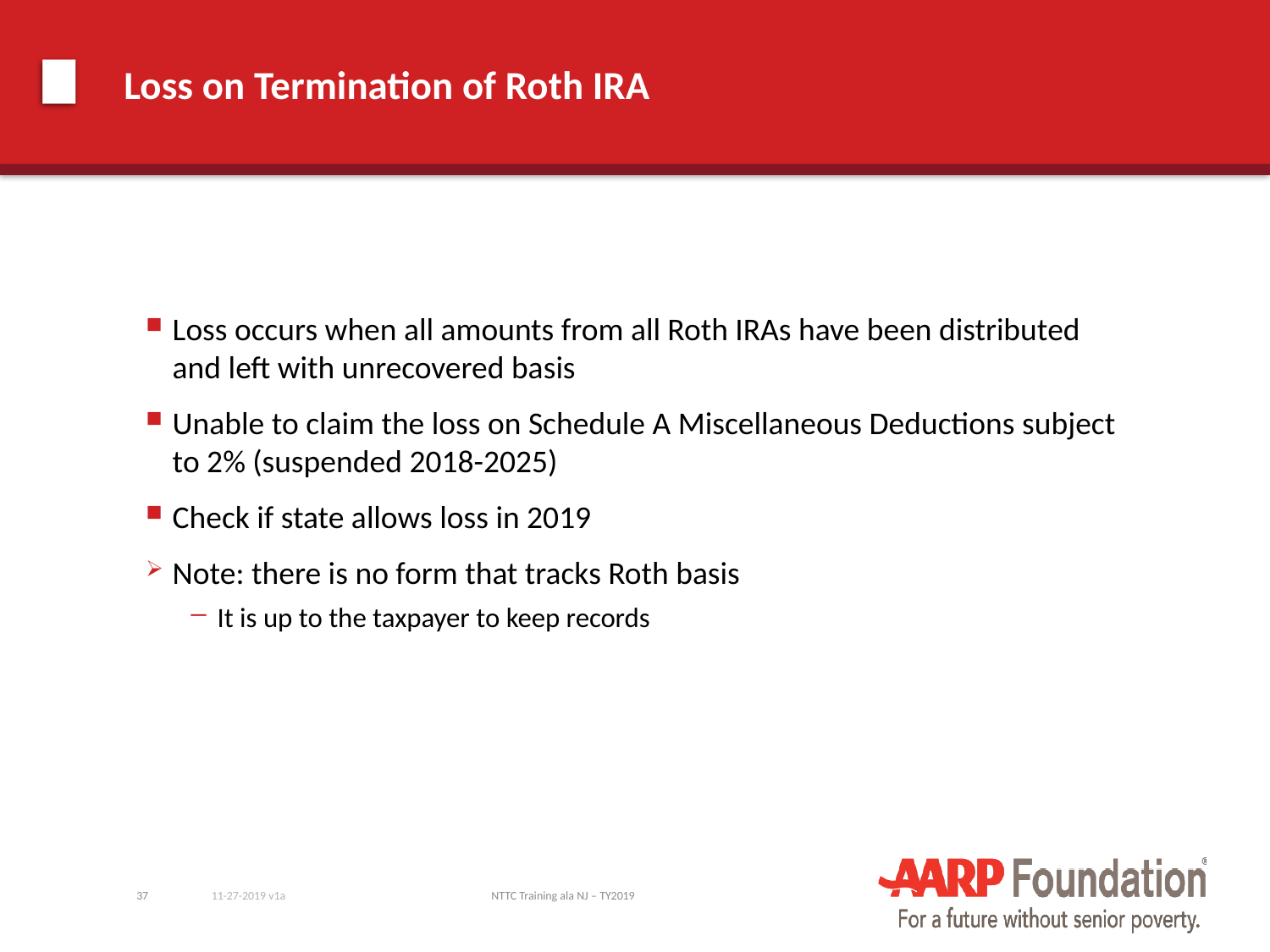

# Loss on Termination of Roth IRA
Loss occurs when all amounts from all Roth IRAs have been distributed and left with unrecovered basis
Unable to claim the loss on Schedule A Miscellaneous Deductions subject to 2% (suspended 2018-2025)
Check if state allows loss in 2019
Note: there is no form that tracks Roth basis
It is up to the taxpayer to keep records
37
11-27-2019 v1a
NTTC Training ala NJ – TY2019